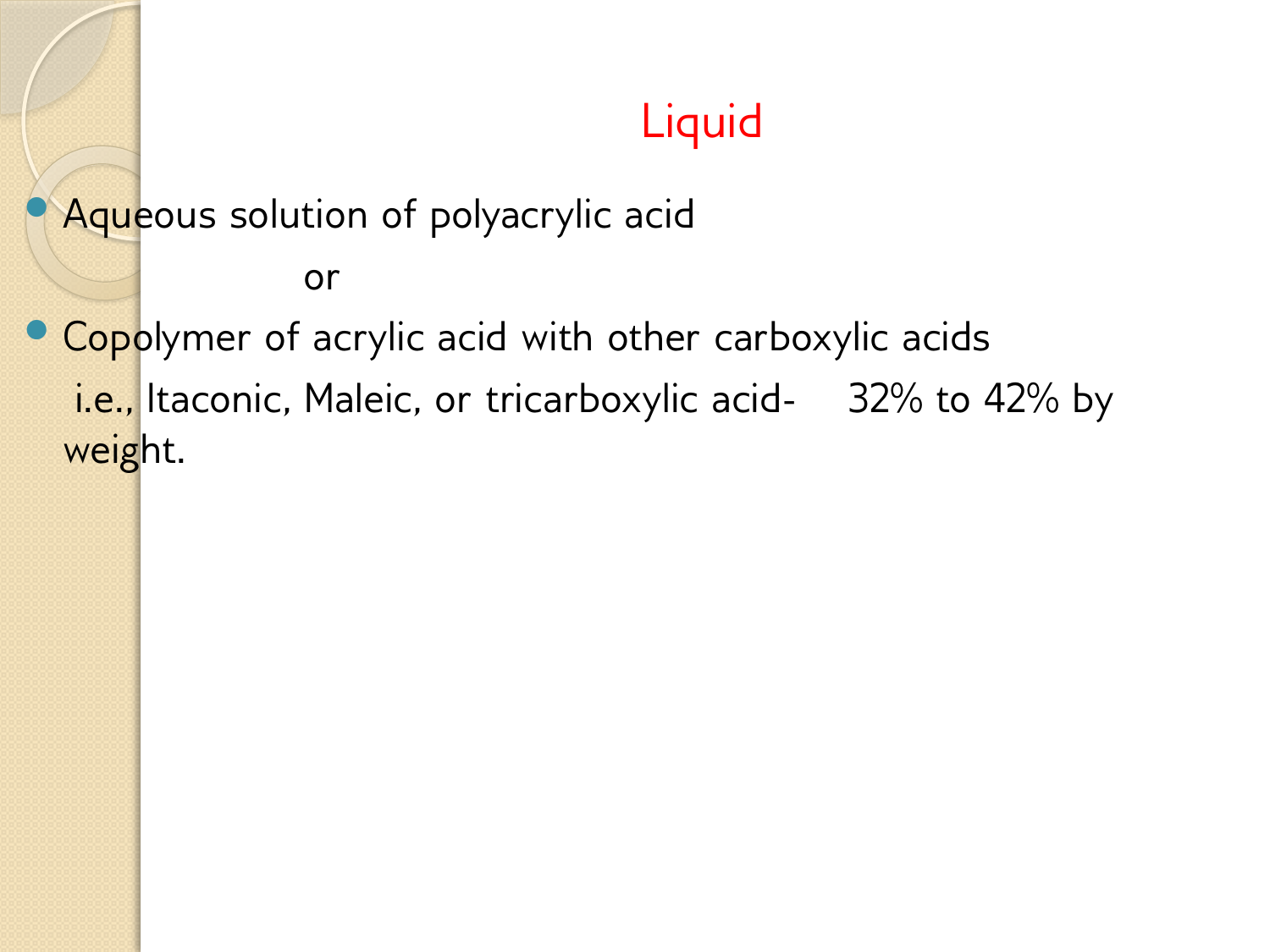

# Liquid
Aqueous solution of polyacrylic acid
                      or
Copolymer of acrylic acid with other carboxylic acids
    i.e., Itaconic, Maleic, or tricarboxylic acid-    32% to 42% by weight.